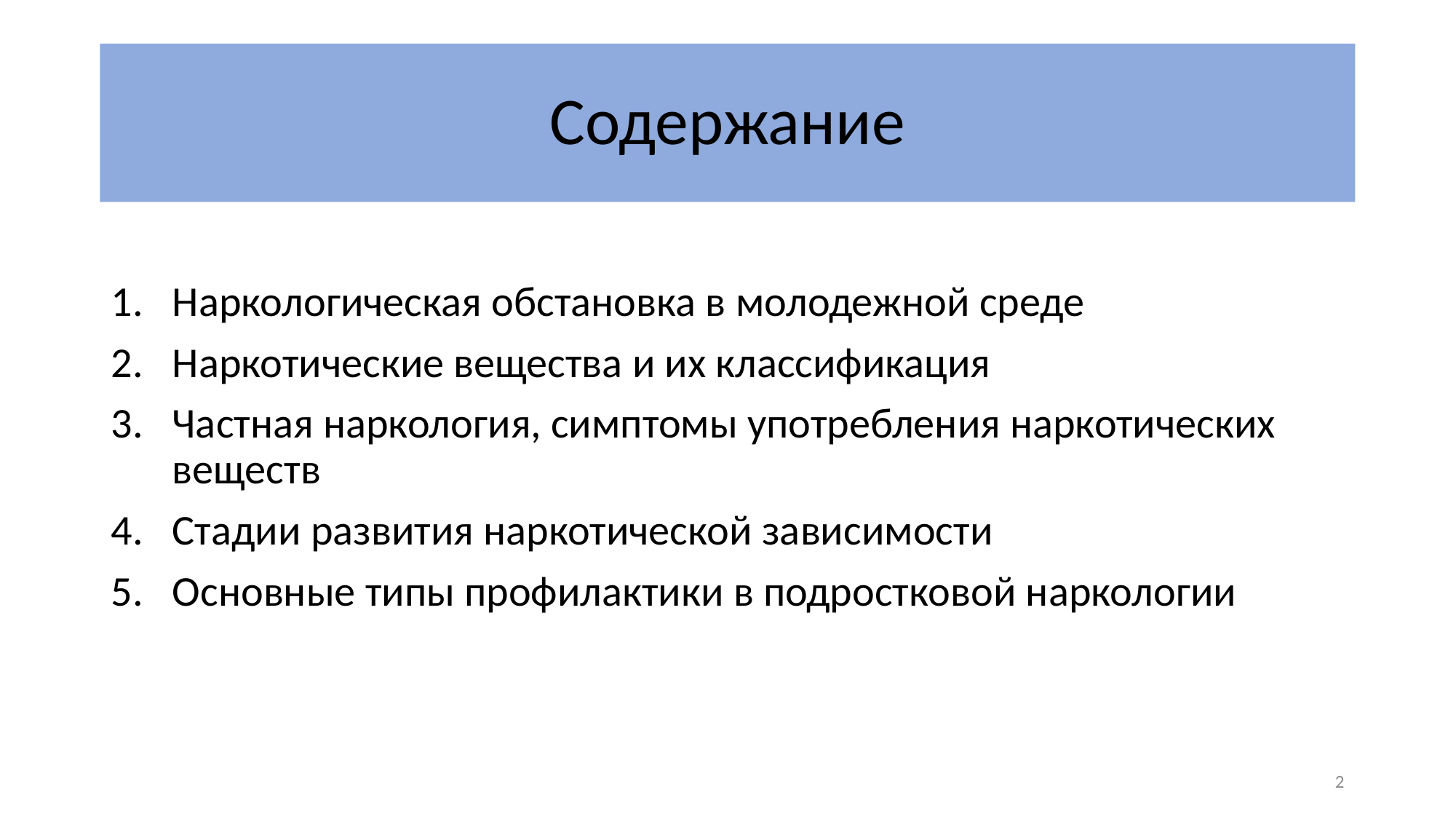

# Содержание
Наркологическая обстановка в молодежной среде
Наркотические вещества и их классификация
Частная наркология, симптомы употребления наркотических веществ
Стадии развития наркотической зависимости
Основные типы профилактики в подростковой наркологии

2